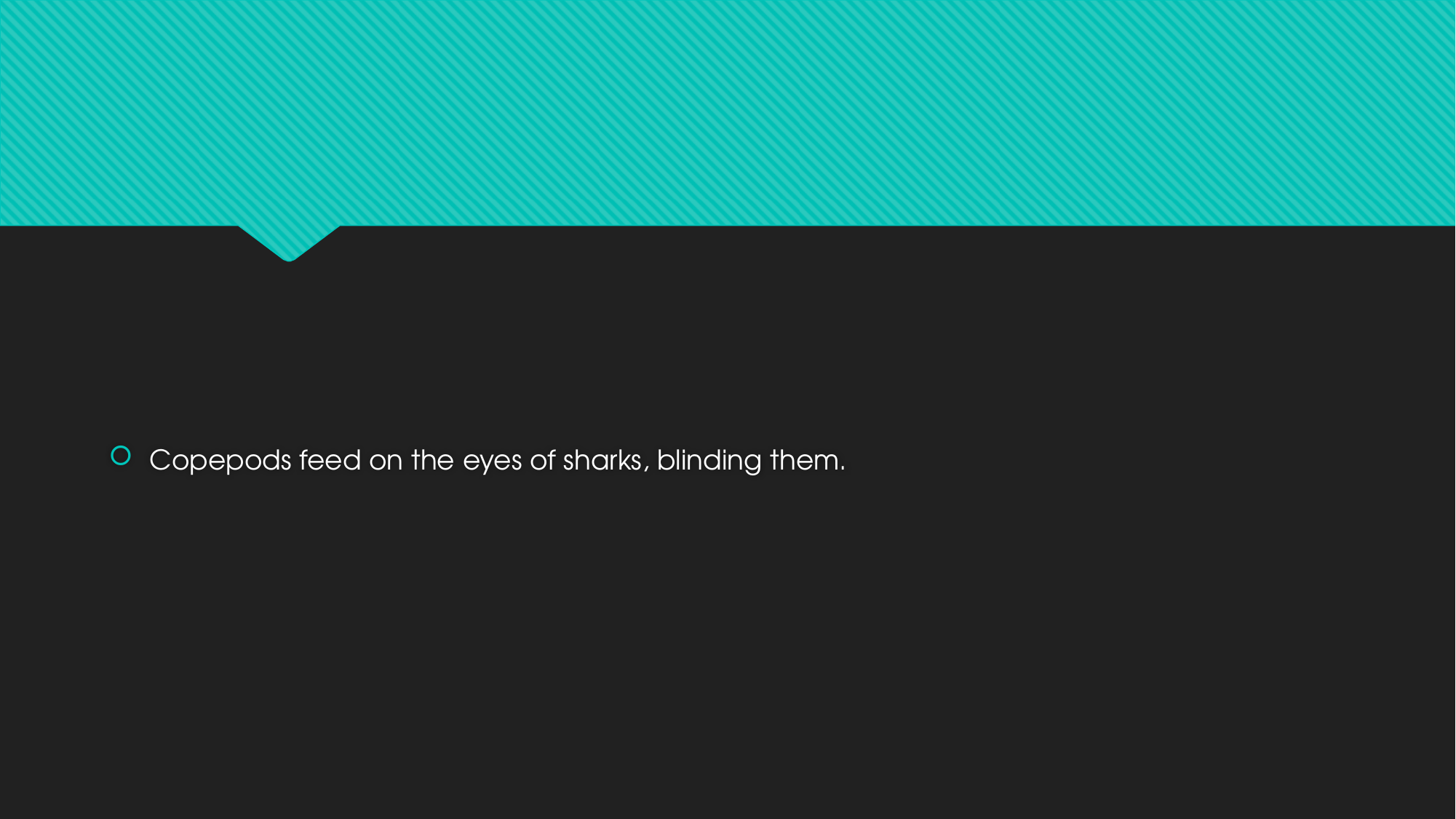

#
Copepods feed on the eyes of sharks, blinding them.